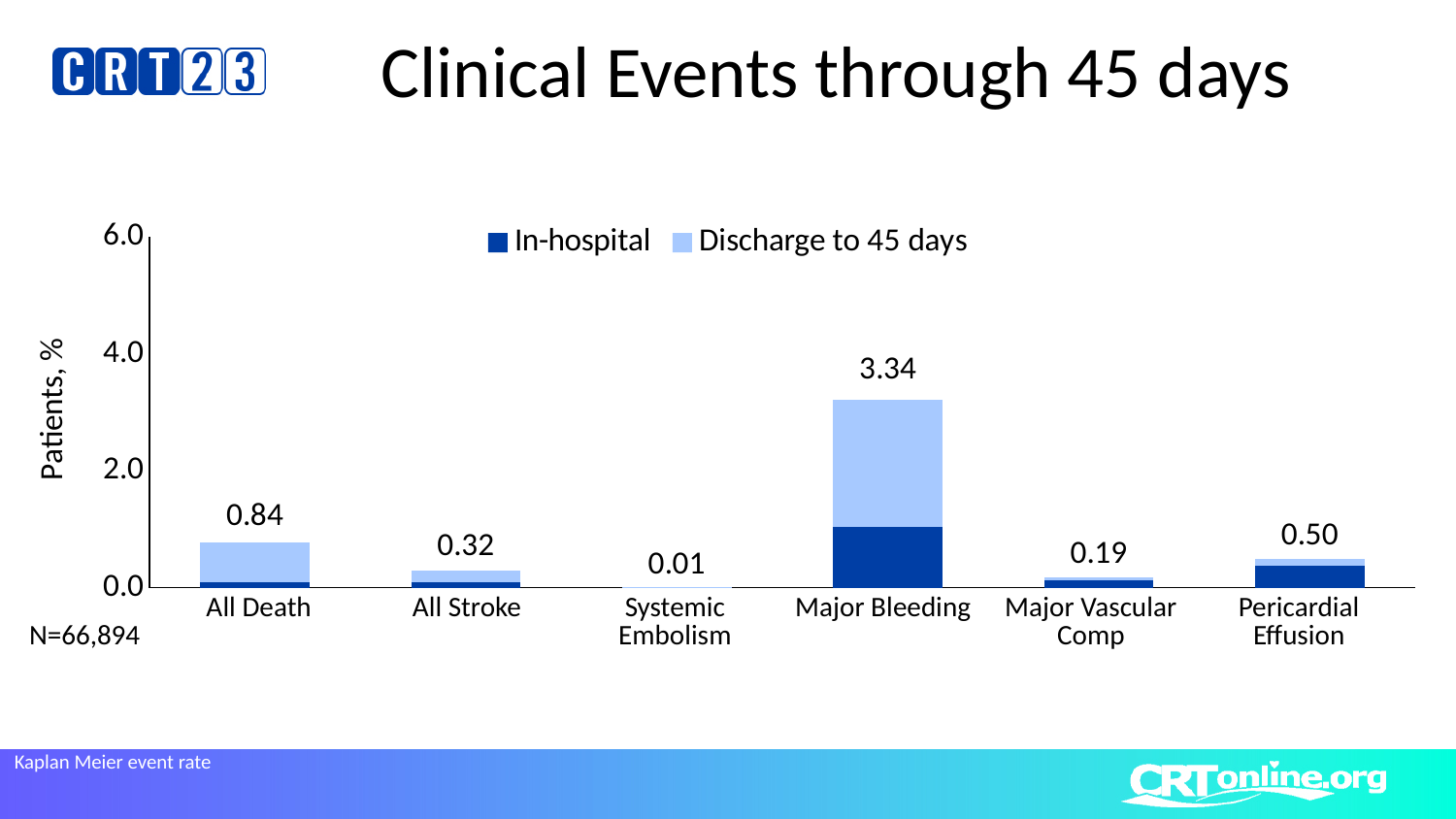

# Clinical Events through 45 days

### Chart

| Category | In-hospital | Discharge to 45 days | Through 45 days |
|---|---|---|---|
| All
Death | 0.1 | 0.67 | 0.84 |
| All
Stroke | 0.09 | 0.21 | 0.32 |
| Systemic
Embolism | 0.003 | 0.01 | 0.01 |
| Major
Bleeding | 1.04 | 2.17 | 3.34 |
| Major
Vascular
Complications | 0.13 | 0.05 | 0.19 |
| Pericardial
Effusion | 0.38 | 0.11 | 0.5 |
| N=66,894 | All Death | All Stroke | Systemic Embolism | Major Bleeding | Major Vascular Comp | Pericardial Effusion |
| --- | --- | --- | --- | --- | --- | --- |
Kaplan Meier event rate